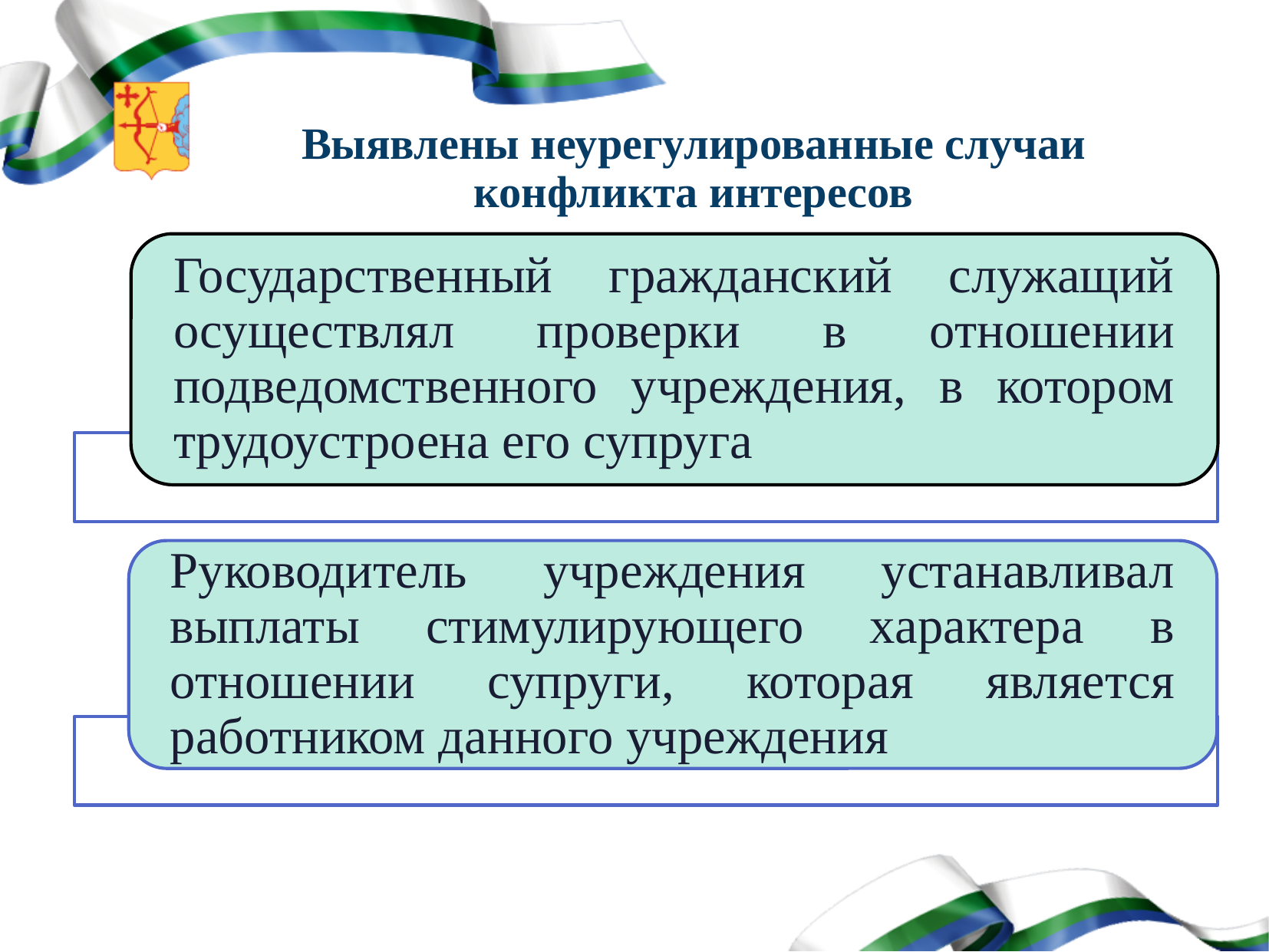

# Выявлены неурегулированные случаи конфликта интересов
Государственный гражданский служащий осуществлял проверки в отношении подведомственного учреждения, в котором трудоустроена его супруга
Руководитель учреждения устанавливал выплаты стимулирующего характера в отношении супруги, которая является работником данного учреждения